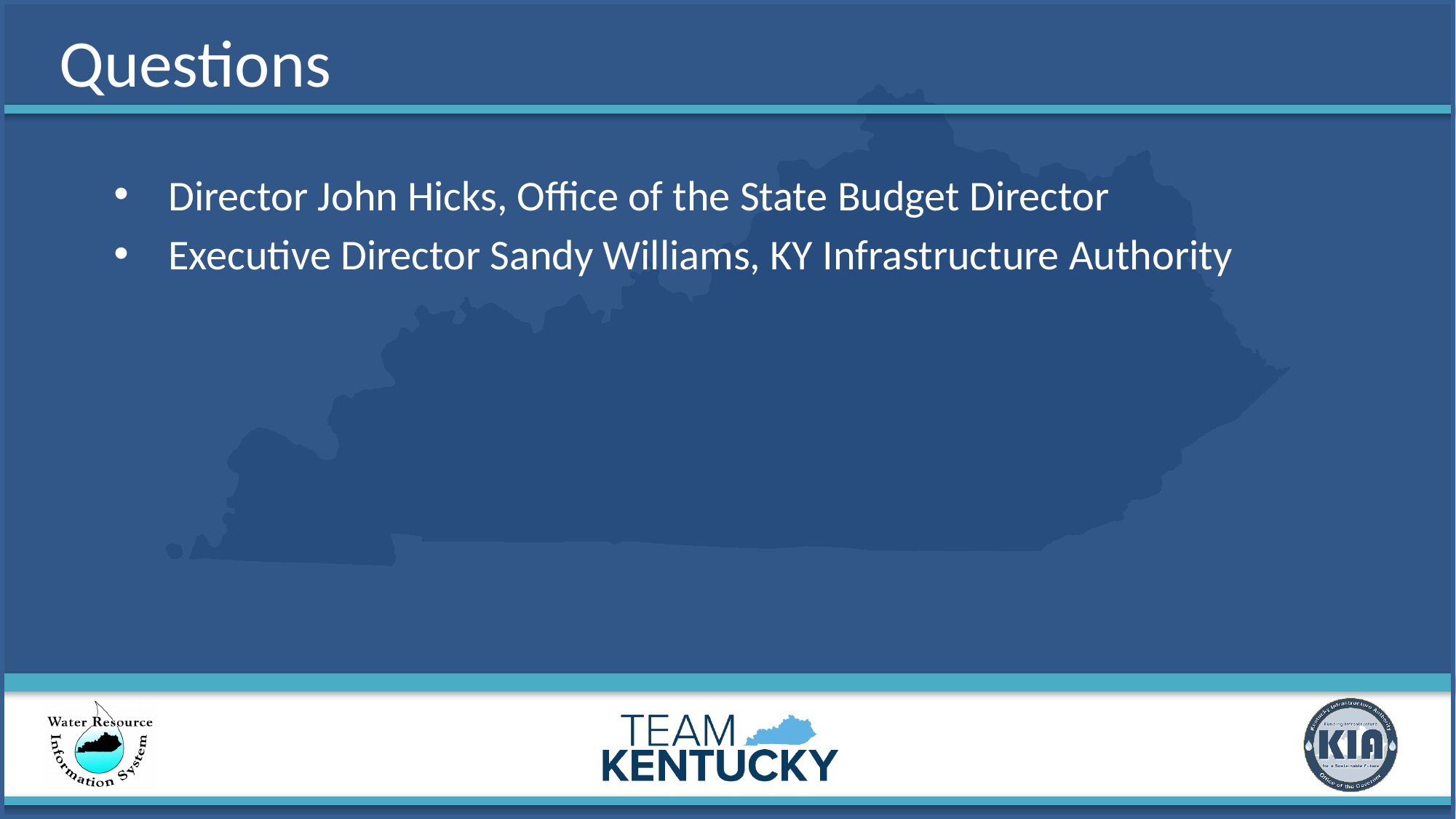

# Questions
Director John Hicks, Office of the State Budget Director
Executive Director Sandy Williams, KY Infrastructure Authority